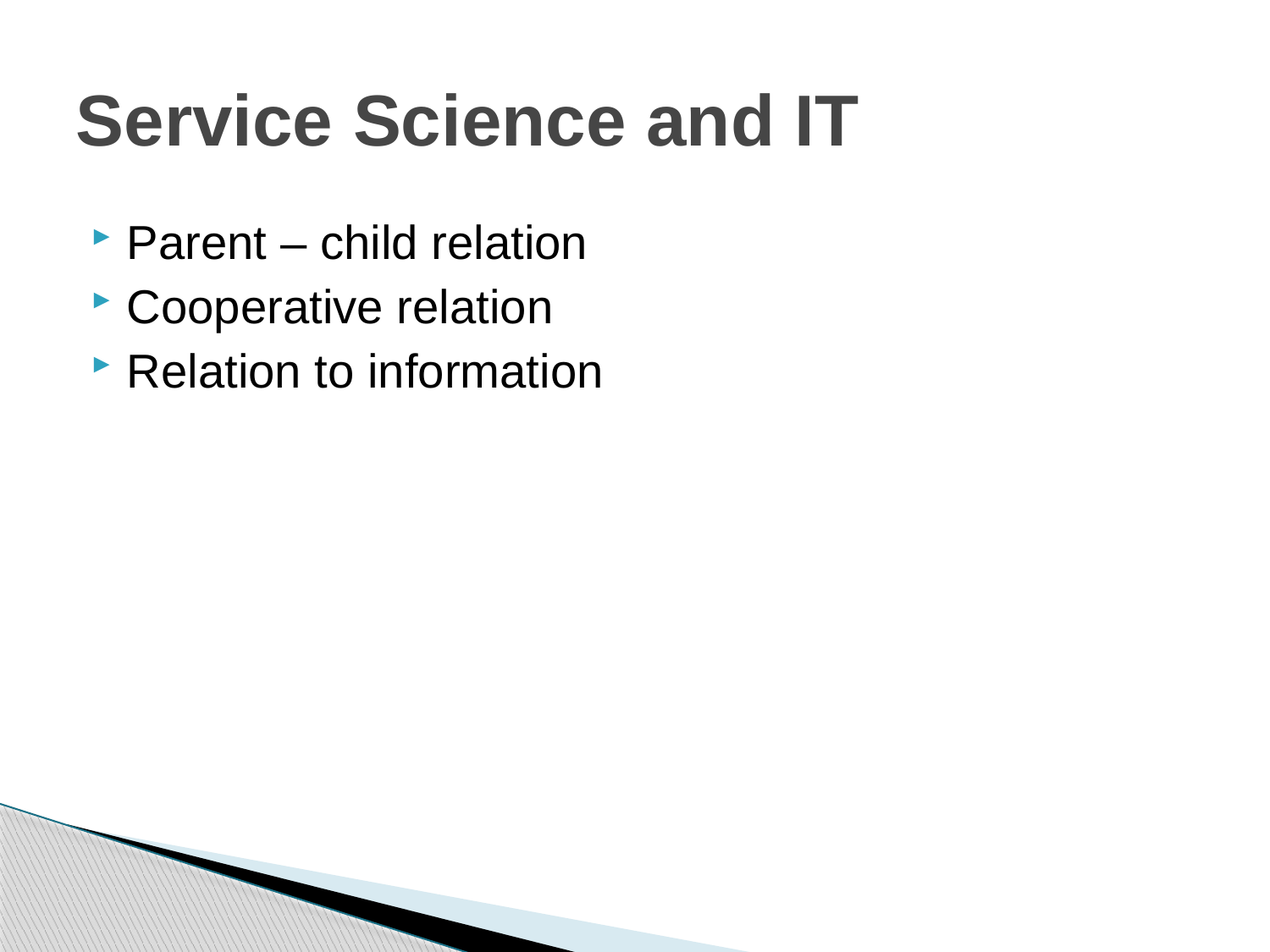

# Service Science and IT
Parent – child relation
Cooperative relation
Relation to information